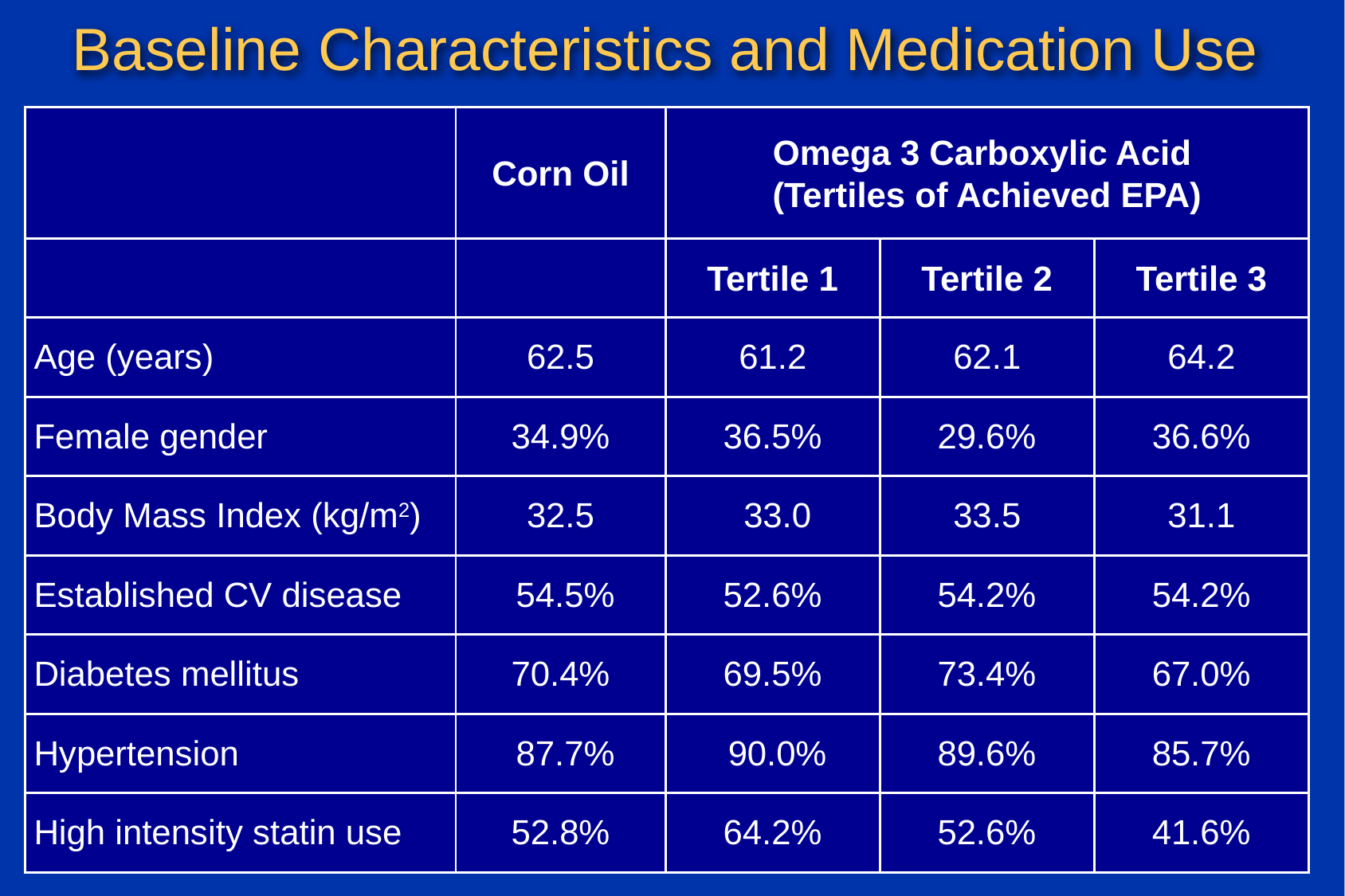

# Baseline Characteristics and Medication Use
|  | Corn Oil | Omega 3 Carboxylic Acid (Tertiles of Achieved EPA) |  |  |
| --- | --- | --- | --- | --- |
|  |  | Tertile 1 | Tertile 2 | Tertile 3 |
| Age (years) | 62.5 | 61.2 | 62.1 | 64.2 |
| Female gender | 34.9% | 36.5% | 29.6% | 36.6% |
| Body Mass Index (kg/m2) | 32.5 | 33.0 | 33.5 | 31.1 |
| Established CV disease | 54.5% | 52.6% | 54.2% | 54.2% |
| Diabetes mellitus | 70.4% | 69.5% | 73.4% | 67.0% |
| Hypertension | 87.7% | 90.0% | 89.6% | 85.7% |
| High intensity statin use | 52.8% | 64.2% | 52.6% | 41.6% |